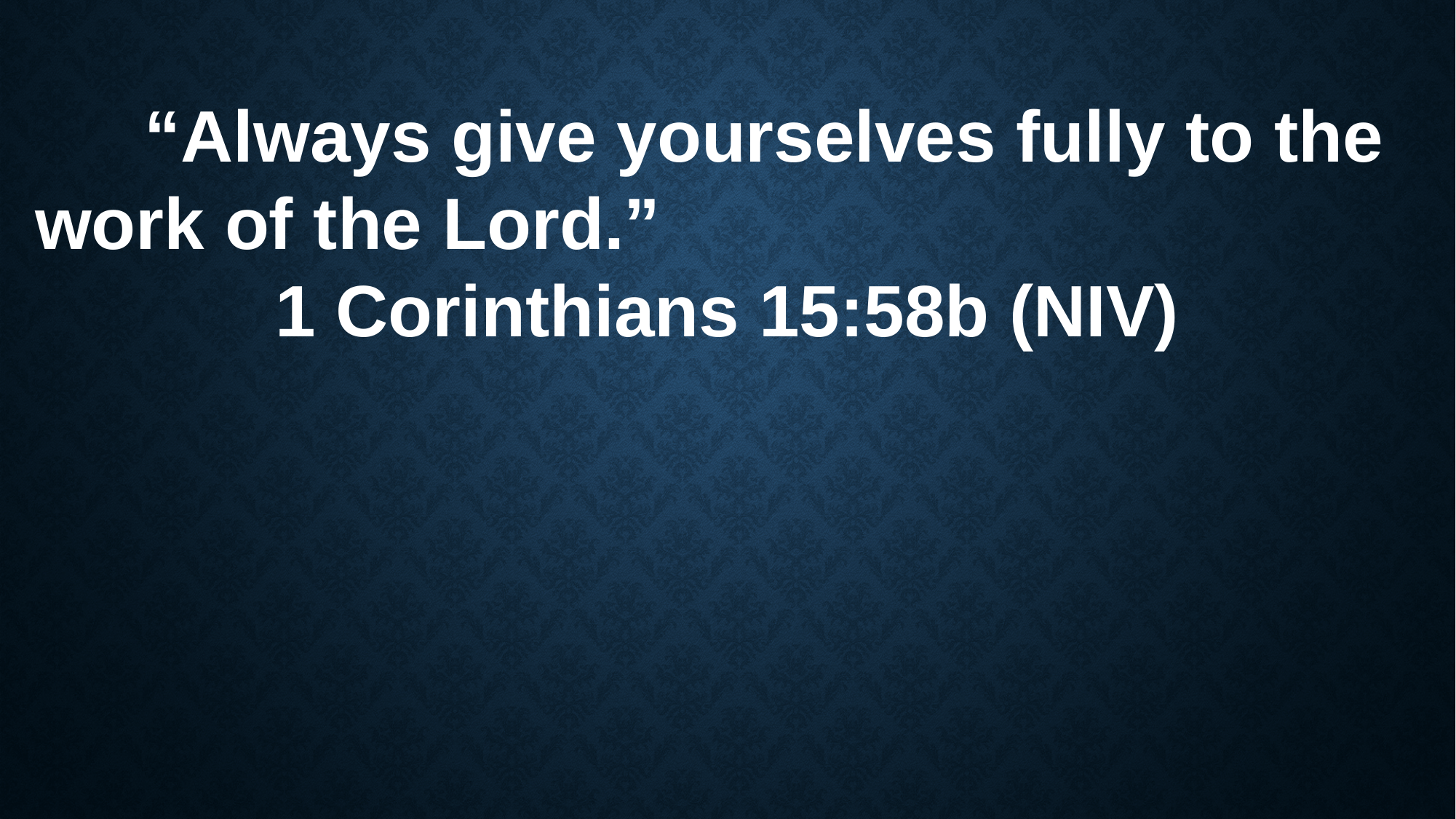

“Always give yourselves fully to the work of the Lord.”
1 Corinthians 15:58b (NIV)